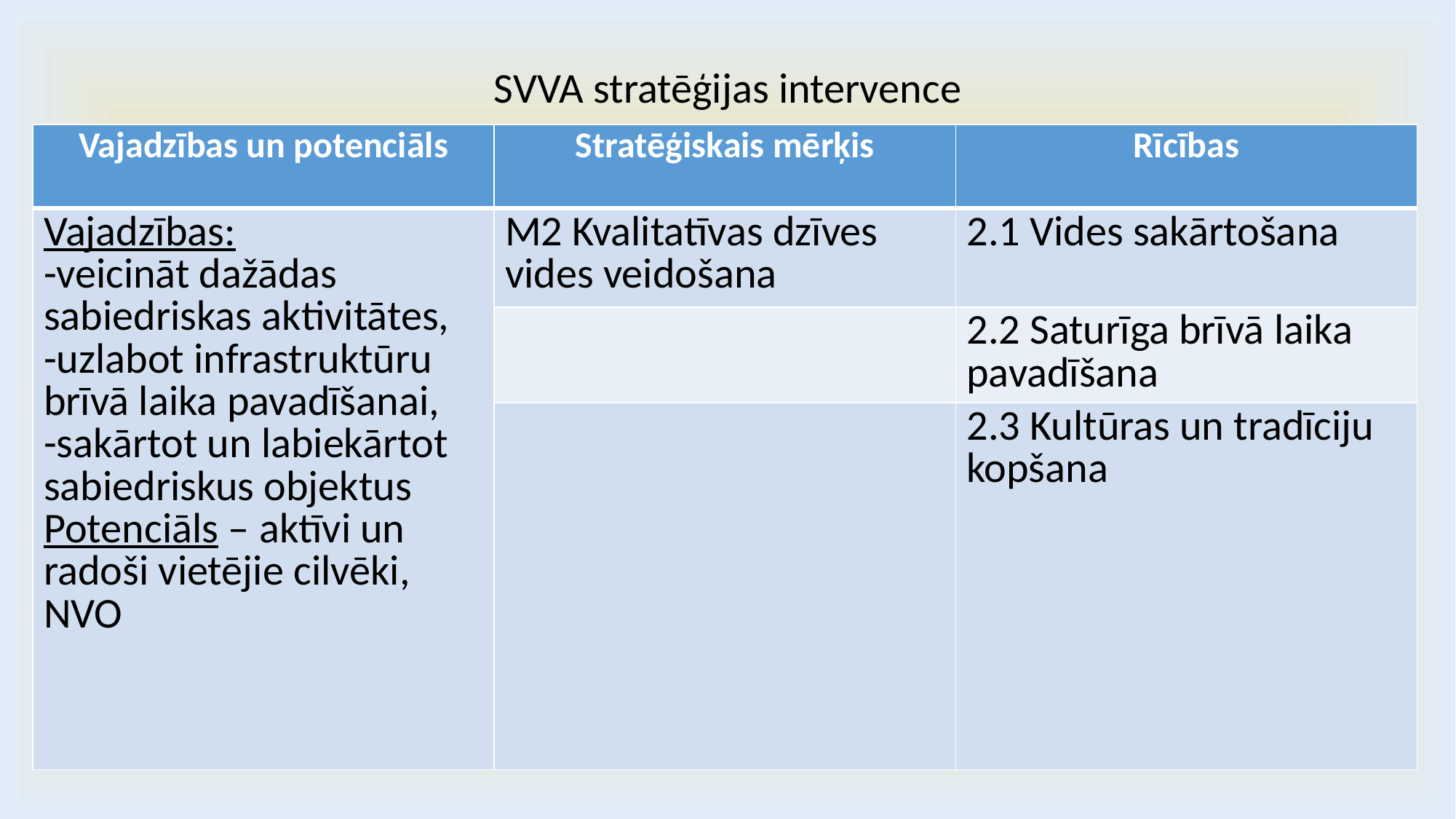

# SVVA stratēģijas intervence
| Vajadzības un potenciāls | Stratēģiskais mērķis | Rīcības |
| --- | --- | --- |
| Vajadzības: -veicināt dažādas sabiedriskas aktivitātes, -uzlabot infrastruktūru brīvā laika pavadīšanai, -sakārtot un labiekārtot sabiedriskus objektus Potenciāls – aktīvi un radoši vietējie cilvēki, NVO | M2 Kvalitatīvas dzīves vides veidošana | 2.1 Vides sakārtošana |
|  |  | 2.2 Saturīga brīvā laika pavadīšana |
|  |  | 2.3 Kultūras un tradīciju kopšana |